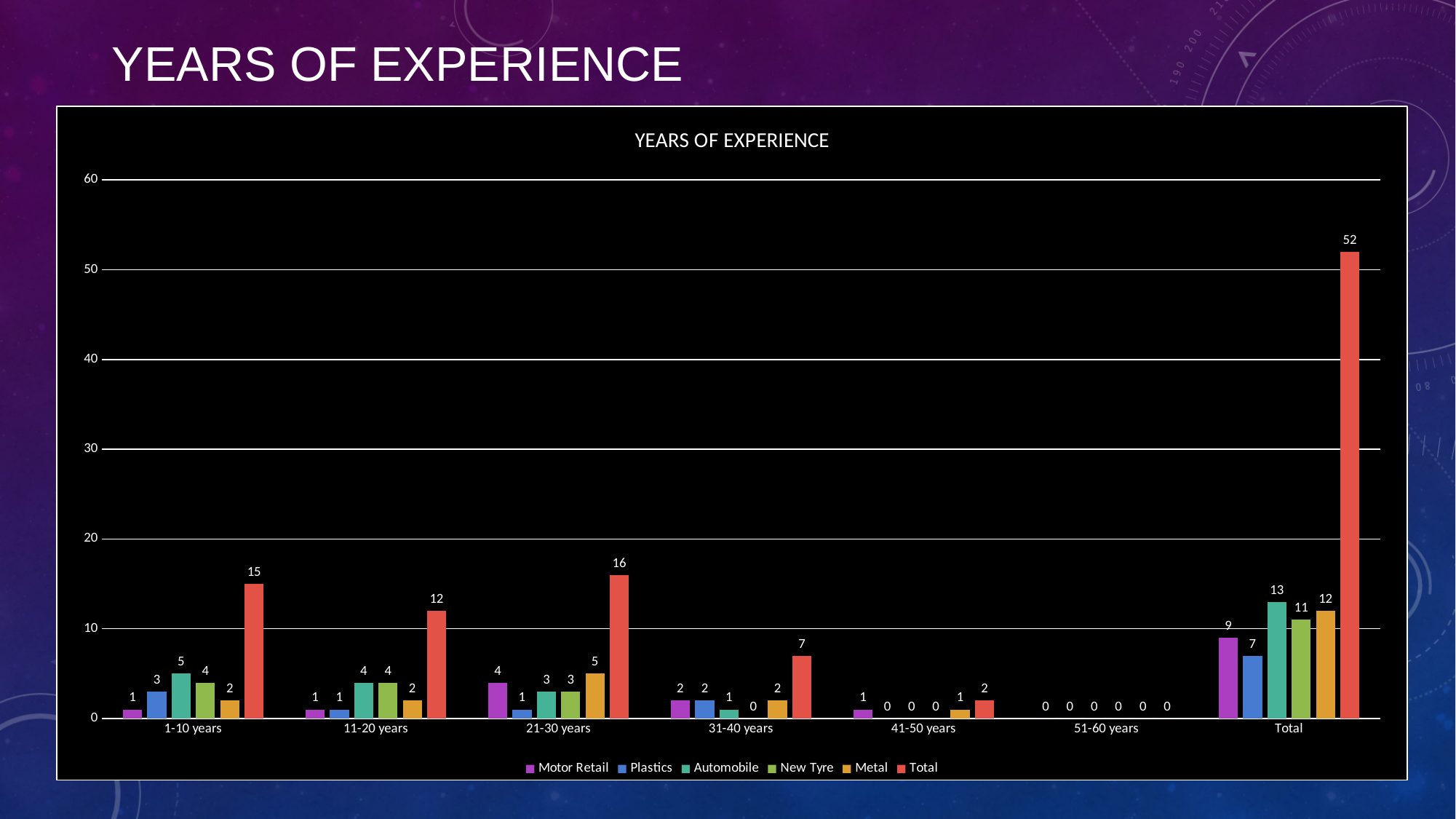

# YEARS OF EXPERIENCE

### Chart: YEARS OF EXPERIENCE

| Category | Motor Retail | Plastics | Automobile | New Tyre | Metal | Total |
|---|---|---|---|---|---|---|
| 1-10 years | 1.0 | 3.0 | 5.0 | 4.0 | 2.0 | 15.0 |
| 11-20 years | 1.0 | 1.0 | 4.0 | 4.0 | 2.0 | 12.0 |
| 21-30 years | 4.0 | 1.0 | 3.0 | 3.0 | 5.0 | 16.0 |
| 31-40 years | 2.0 | 2.0 | 1.0 | 0.0 | 2.0 | 7.0 |
| 41-50 years | 1.0 | 0.0 | 0.0 | 0.0 | 1.0 | 2.0 |
| 51-60 years | 0.0 | 0.0 | 0.0 | 0.0 | 0.0 | 0.0 |
| Total | 9.0 | 7.0 | 13.0 | 11.0 | 12.0 | 52.0 |
15